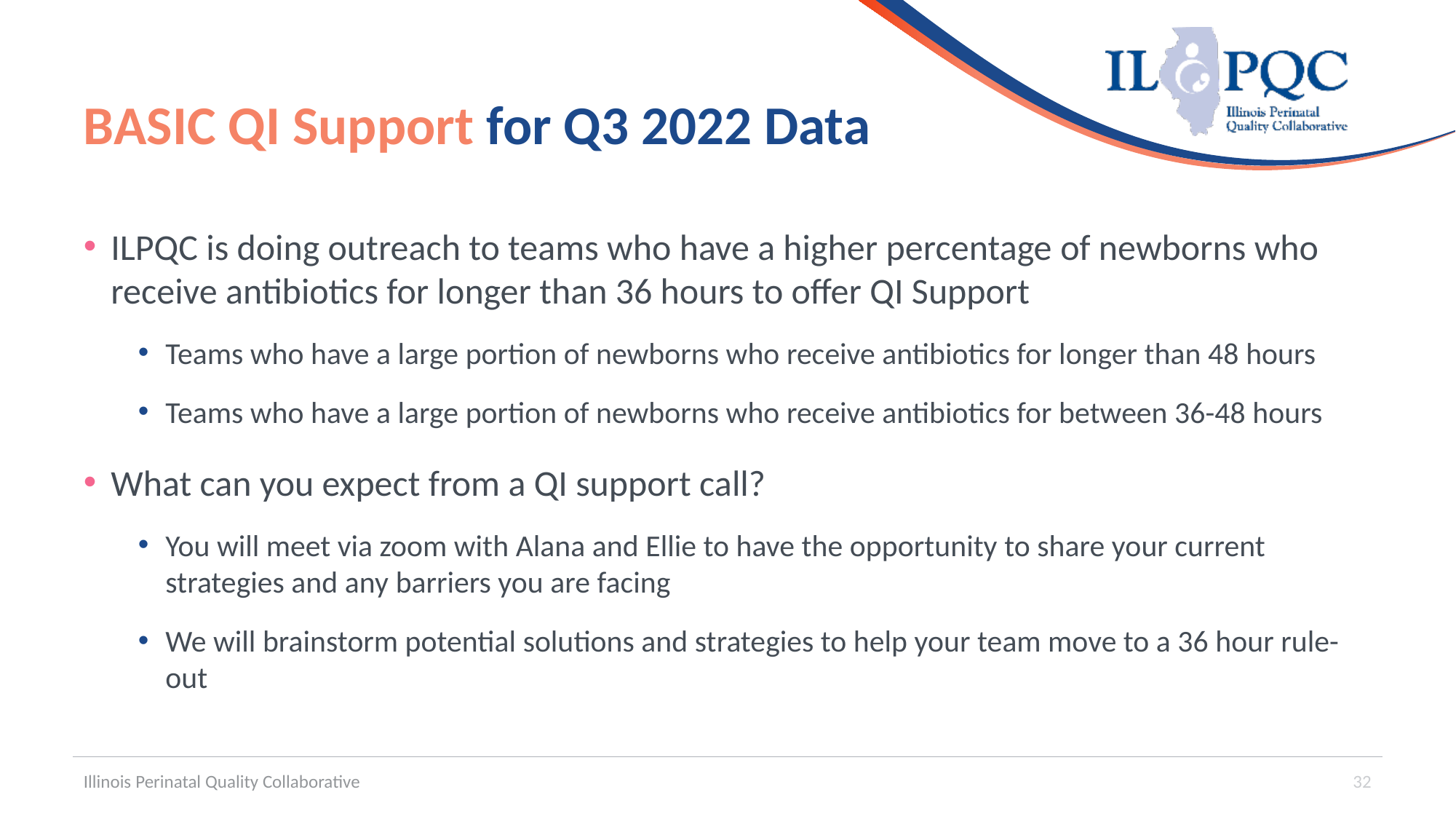

# BASIC QI Support for Q3 2022 Data
ILPQC is doing outreach to teams who have a higher percentage of newborns who receive antibiotics for longer than 36 hours to offer QI Support
Teams who have a large portion of newborns who receive antibiotics for longer than 48 hours
Teams who have a large portion of newborns who receive antibiotics for between 36-48 hours
What can you expect from a QI support call?
You will meet via zoom with Alana and Ellie to have the opportunity to share your current strategies and any barriers you are facing
We will brainstorm potential solutions and strategies to help your team move to a 36 hour rule-out

Illinois Perinatal Quality Collaborative
32